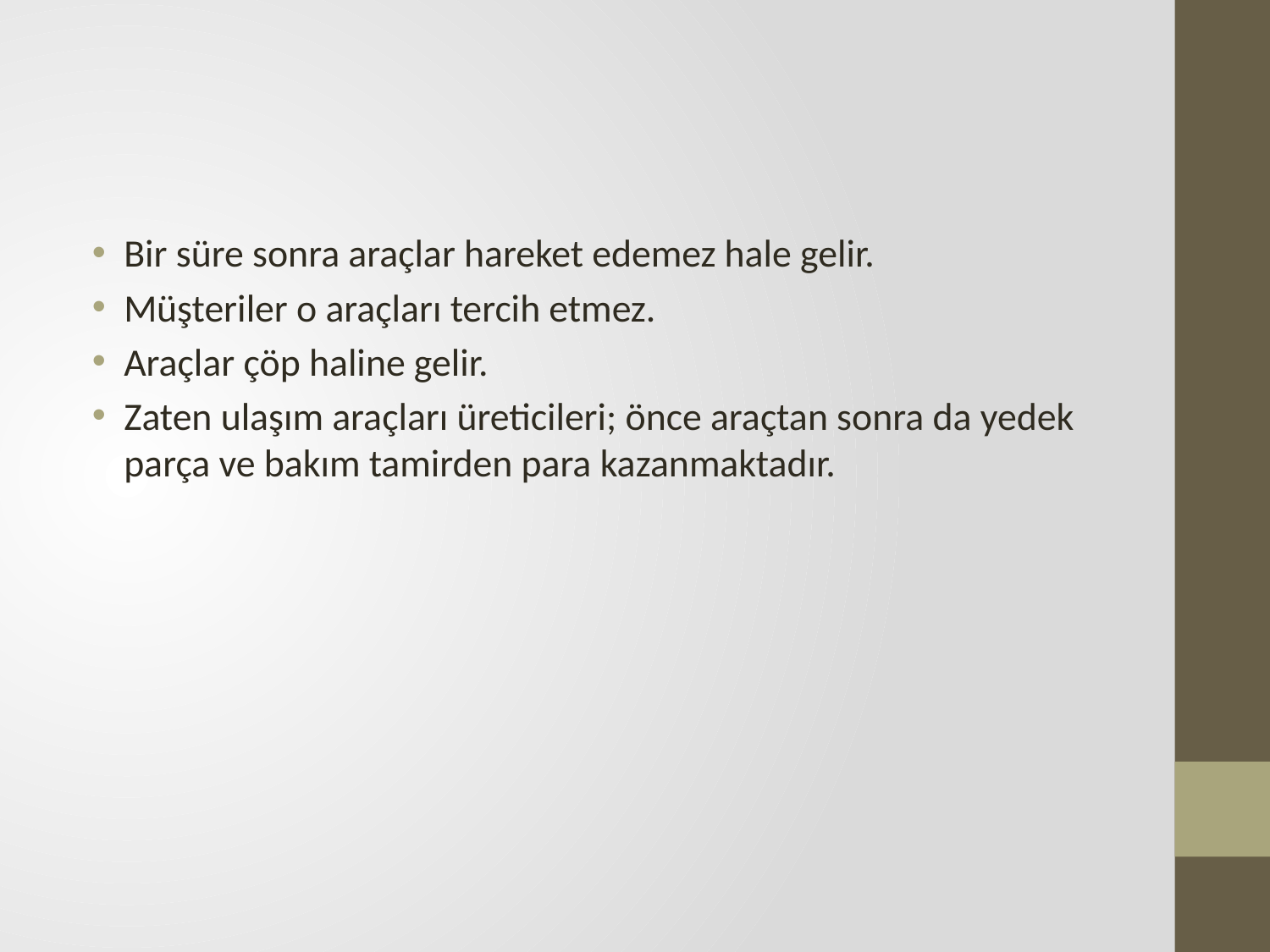

#
Bir süre sonra araçlar hareket edemez hale gelir.
Müşteriler o araçları tercih etmez.
Araçlar çöp haline gelir.
Zaten ulaşım araçları üreticileri; önce araçtan sonra da yedek parça ve bakım tamirden para kazanmaktadır.